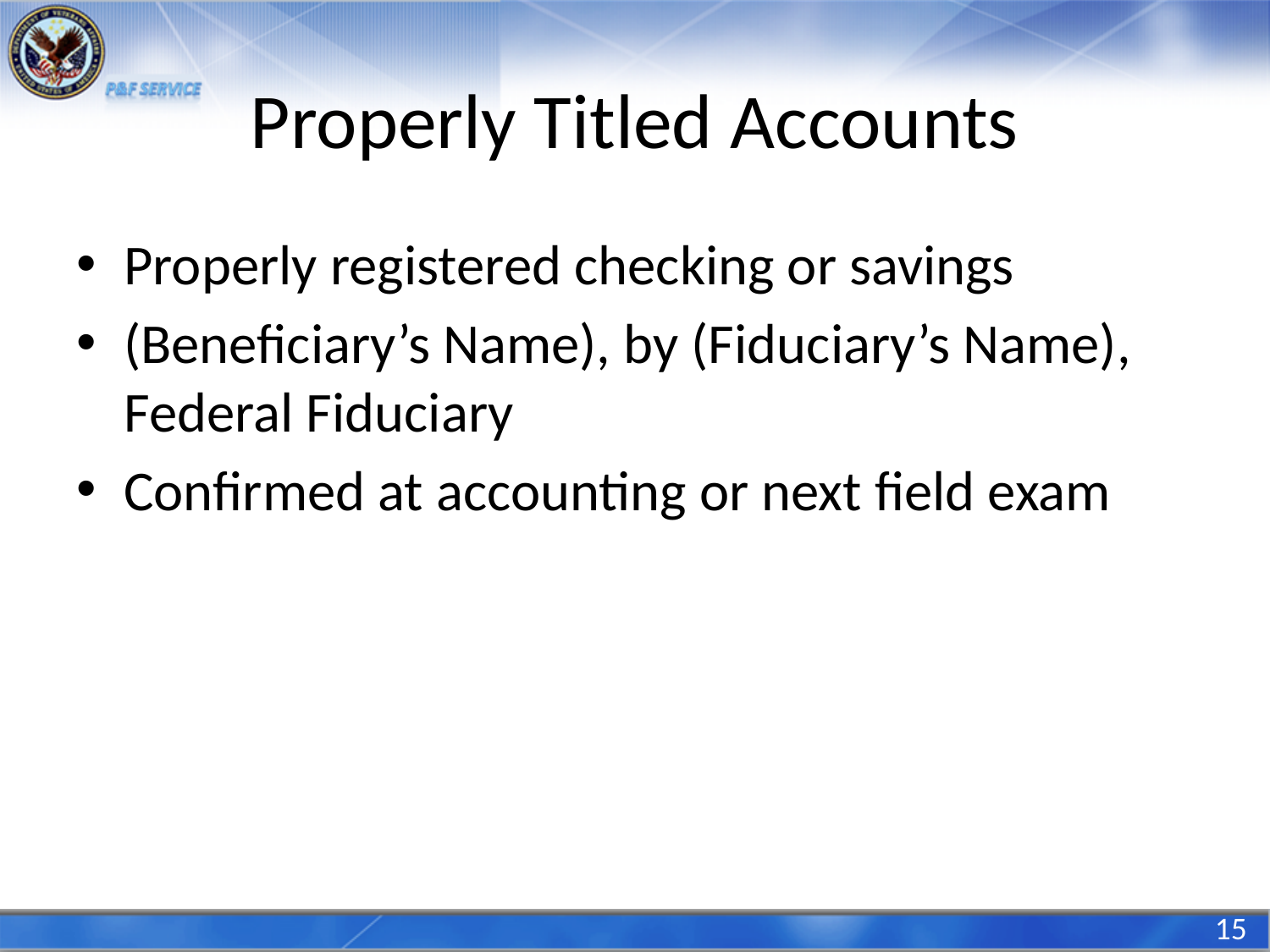

# Properly Titled Accounts
Properly registered checking or savings
(Beneficiary’s Name), by (Fiduciary’s Name), Federal Fiduciary
Confirmed at accounting or next field exam
15